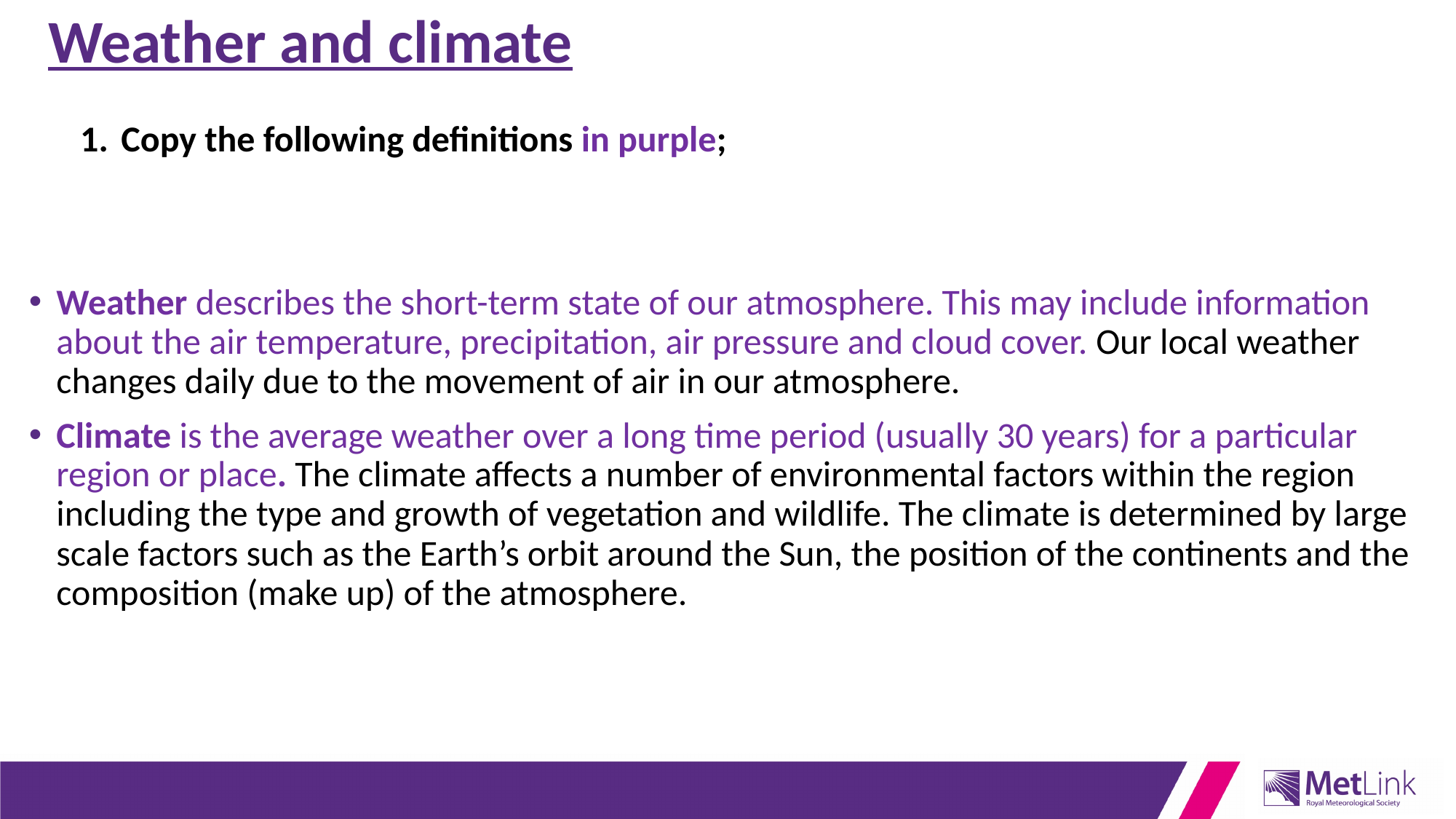

# Weather and climate
Copy the following definitions in purple;
Weather describes the short-term state of our atmosphere. This may include information about the air temperature, precipitation, air pressure and cloud cover. Our local weather changes daily due to the movement of air in our atmosphere.
Climate is the average weather over a long time period (usually 30 years) for a particular region or place. The climate affects a number of environmental factors within the region including the type and growth of vegetation and wildlife. The climate is determined by large scale factors such as the Earth’s orbit around the Sun, the position of the continents and the composition (make up) of the atmosphere.